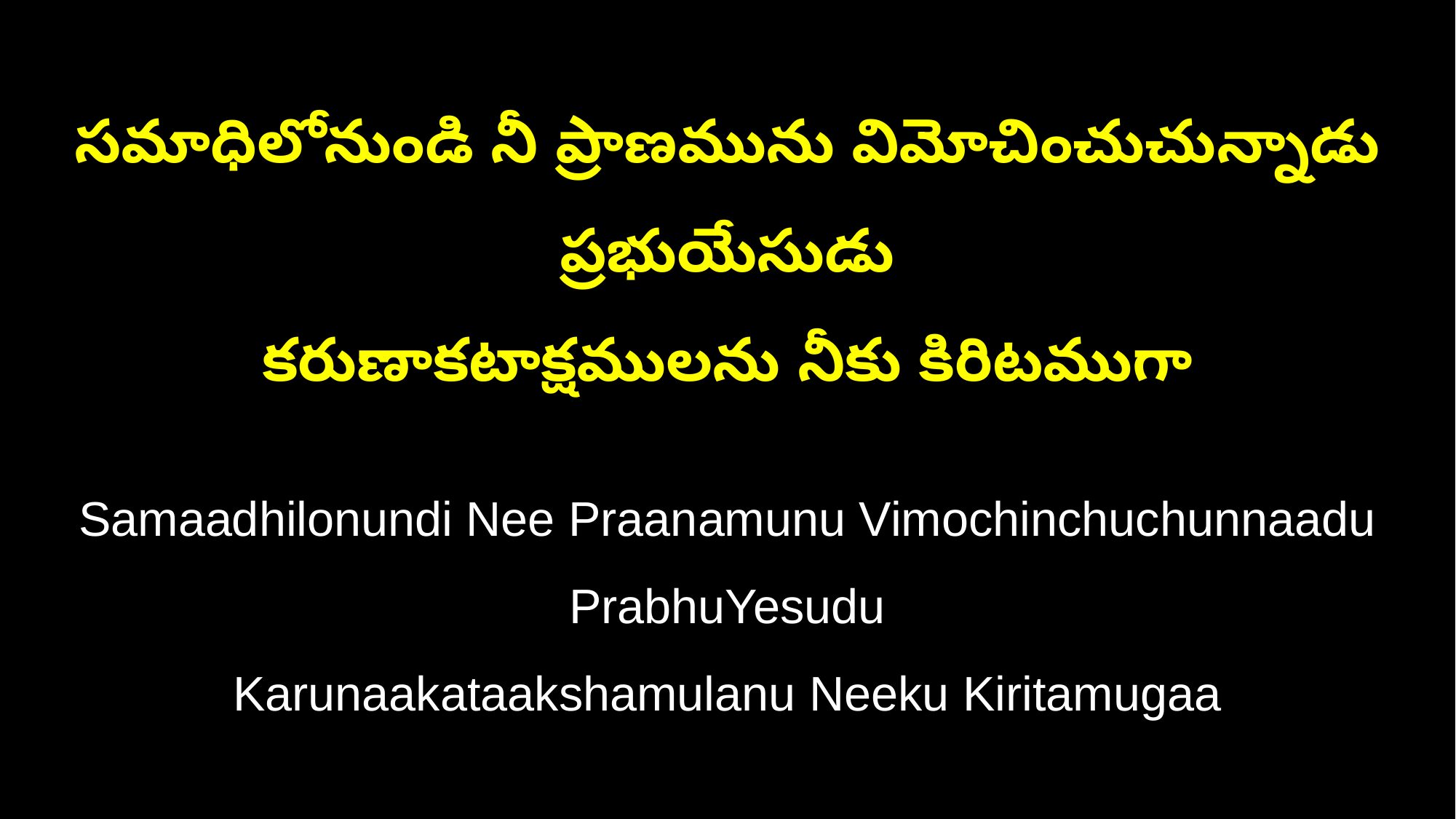

సమాధిలోనుండి నీ ప్రాణమును విమోచించుచున్నాడు ప్రభుయేసుడు
కరుణాకటాక్షములను నీకు కిరిటముగా
Samaadhilonundi Nee Praanamunu Vimochinchuchunnaadu PrabhuYesudu
Karunaakataakshamulanu Neeku Kiritamugaa